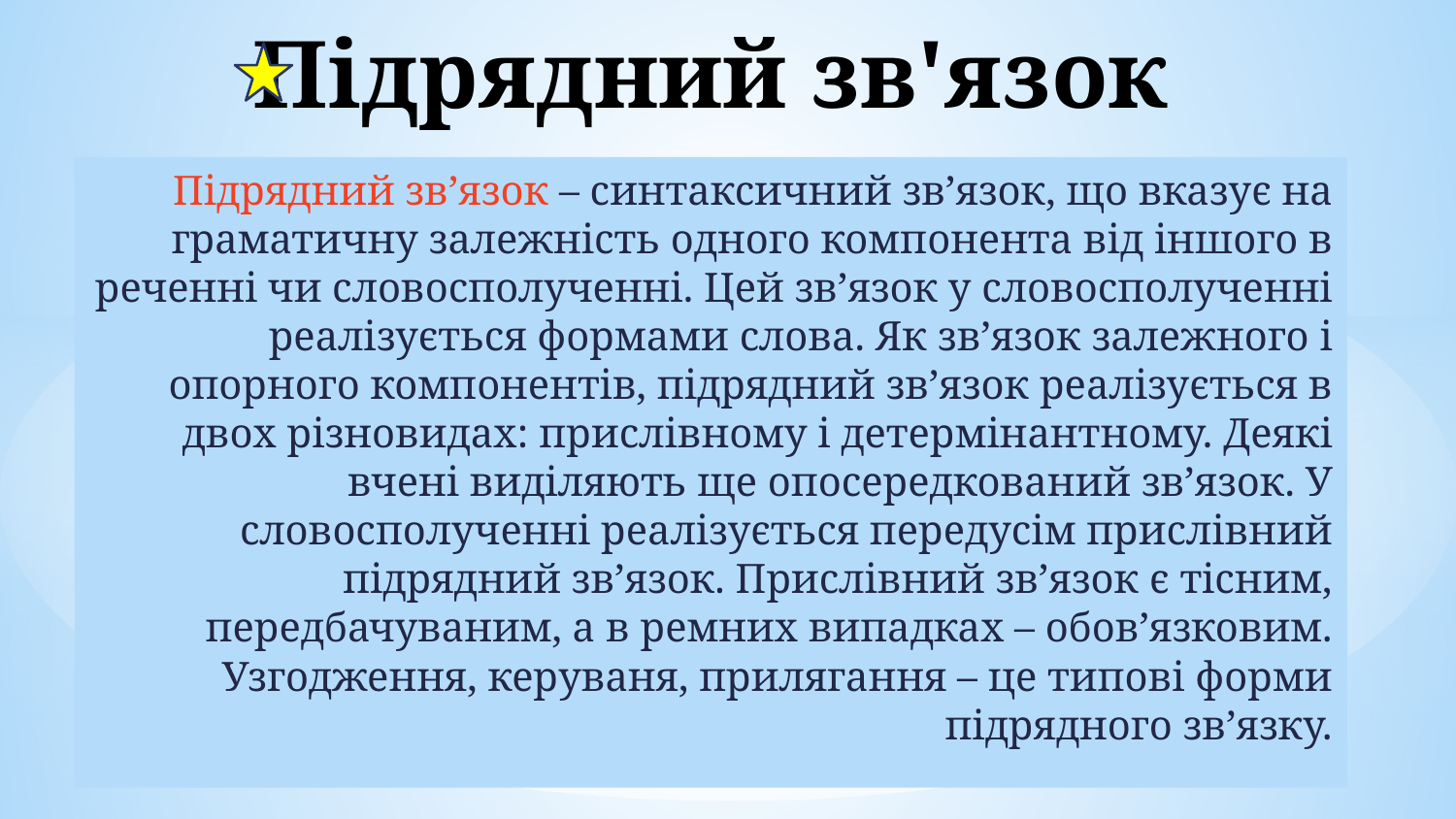

# Підрядний зв'язок

Підрядний зв’язок – синтаксичний зв’язок, що вказує на граматичну залежність одного компонента від іншого в реченні чи словосполученні. Цей зв’язок у словосполученні реалізується формами слова. Як зв’язок залежного і опорного компонентів, підрядний зв’язок реалізується в двох різновидах: прислівному і детермінантному. Деякі вчені виділяють ще опосередкований зв’язок. У словосполученні реалізується передусім прислівний підрядний зв’язок. Прислівний зв’язок є тісним, передбачуваним, а в ремних випадках – обов’язковим. Узгодження, керуваня, прилягання – це типові форми підрядного зв’язку.